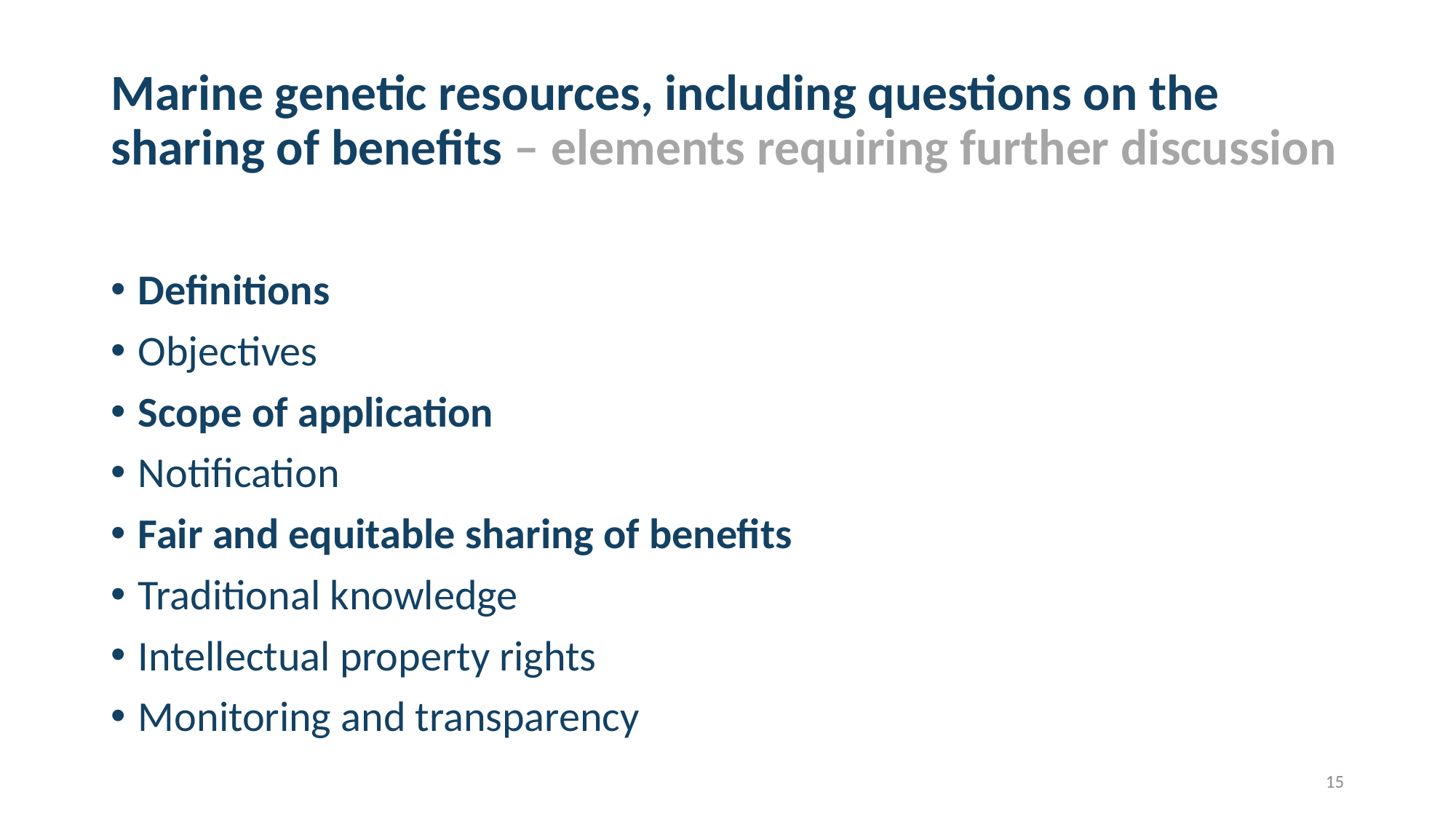

# Marine genetic resources, including questions on the sharing of benefits – elements requiring further discussion
Definitions
Objectives
Scope of application
Notification
Fair and equitable sharing of benefits
Traditional knowledge
Intellectual property rights
Monitoring and transparency
15